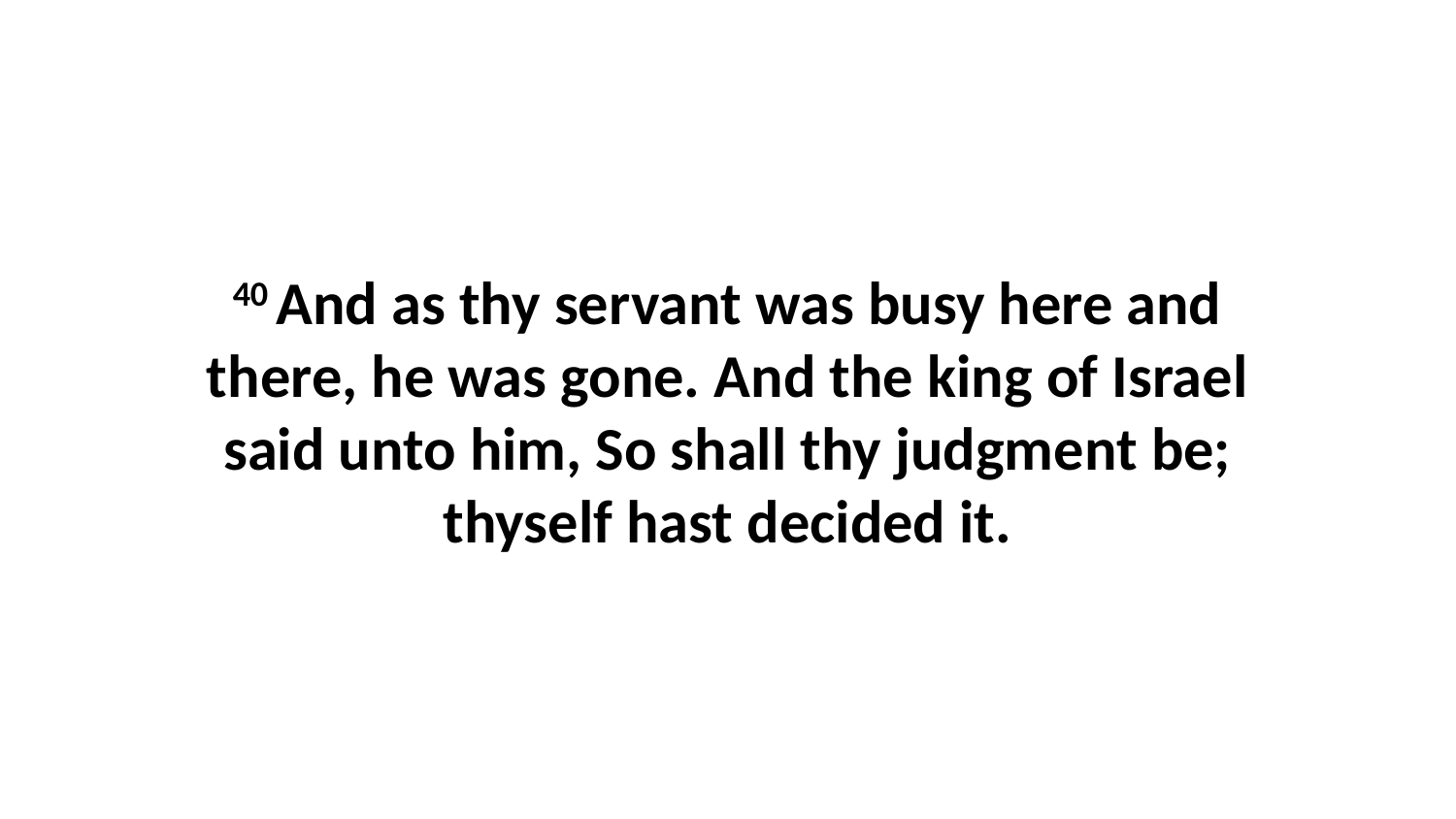

40 And as thy servant was busy here and there, he was gone. And the king of Israel said unto him, So shall thy judgment be; thyself hast decided it.